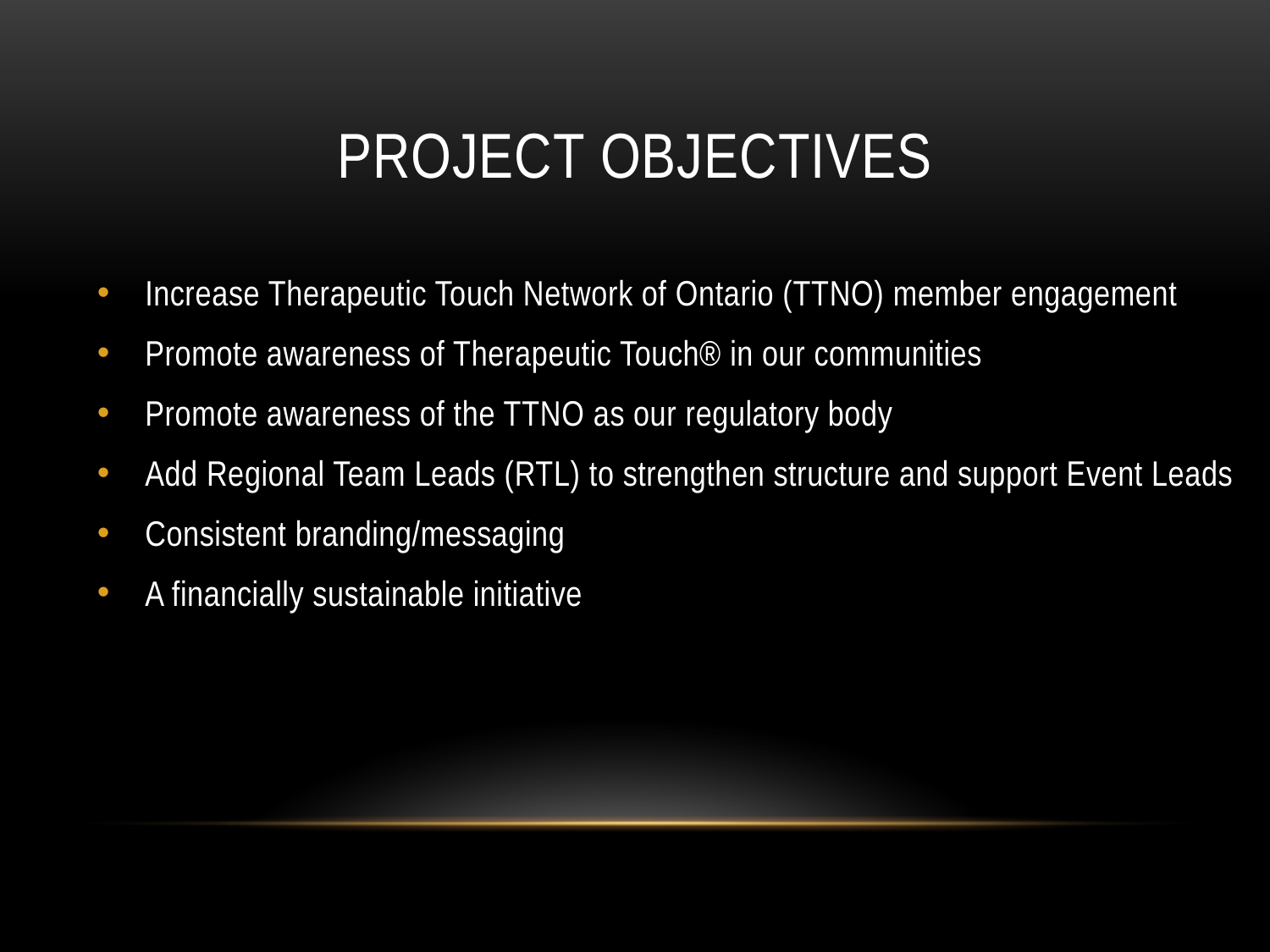

# Project Objectives
Increase Therapeutic Touch Network of Ontario (TTNO) member engagement
Promote awareness of Therapeutic Touch® in our communities
Promote awareness of the TTNO as our regulatory body
Add Regional Team Leads (RTL) to strengthen structure and support Event Leads
Consistent branding/messaging
A financially sustainable initiative